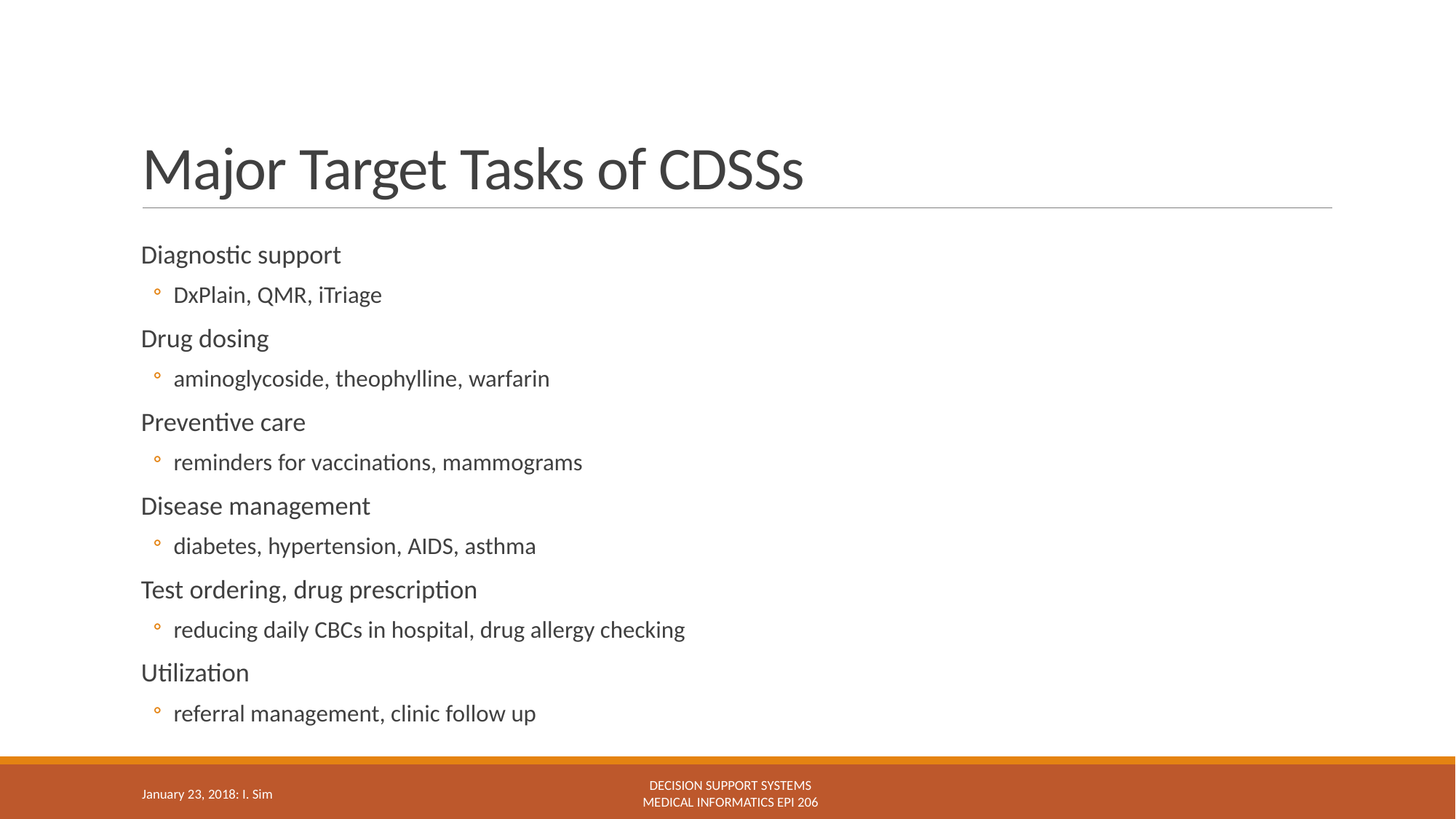

# Major Target Tasks of CDSSs
Diagnostic support
DxPlain, QMR, iTriage
Drug dosing
aminoglycoside, theophylline, warfarin
Preventive care
reminders for vaccinations, mammograms
Disease management
diabetes, hypertension, AIDS, asthma
Test ordering, drug prescription
reducing daily CBCs in hospital, drug allergy checking
Utilization
referral management, clinic follow up

Decision support systems
Medical Informatics epi 206
January 23, 2018: I. Sim